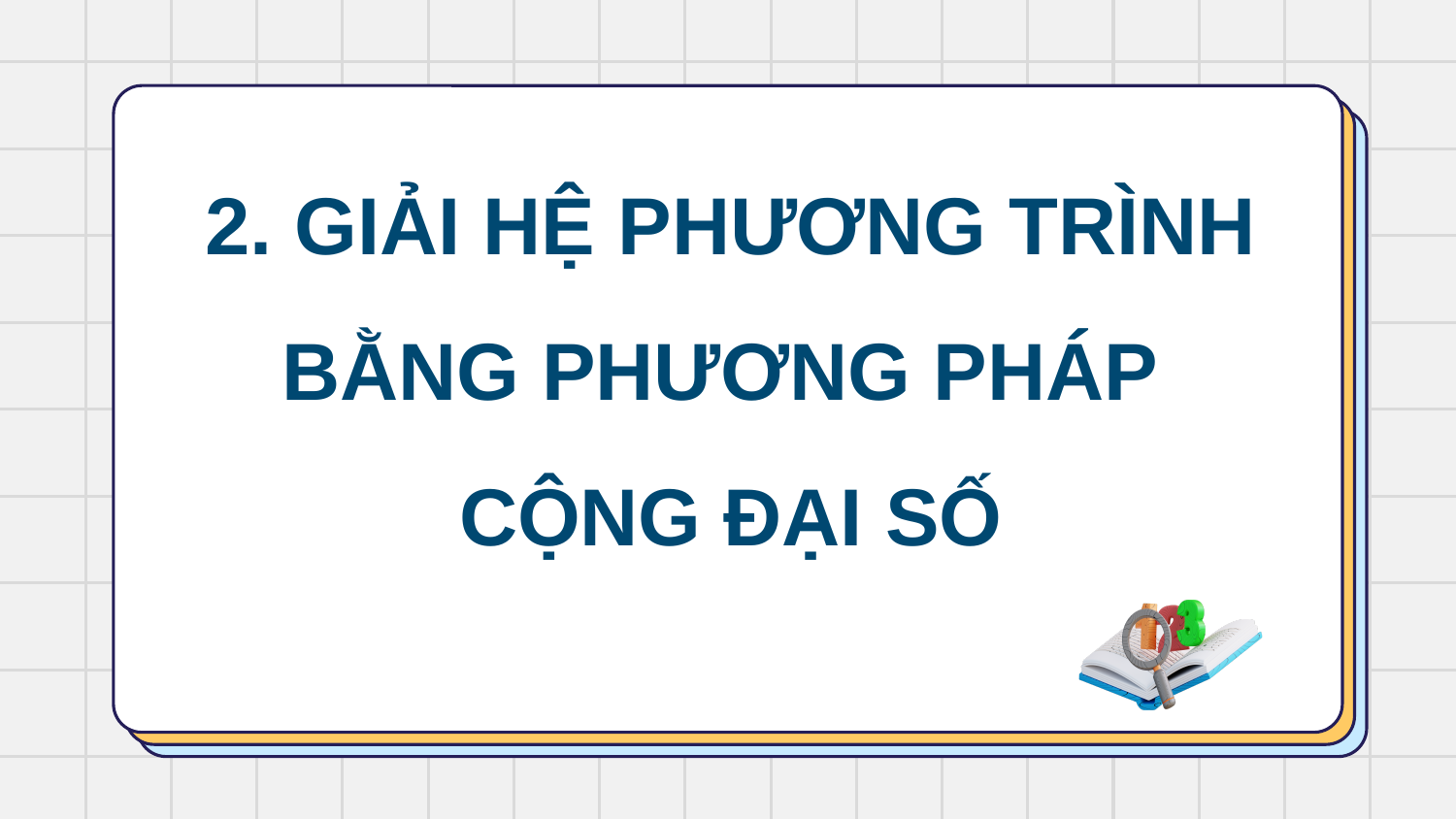

2. GIẢI HỆ PHƯƠNG TRÌNH BẰNG PHƯƠNG PHÁP
CỘNG ĐẠI SỐ